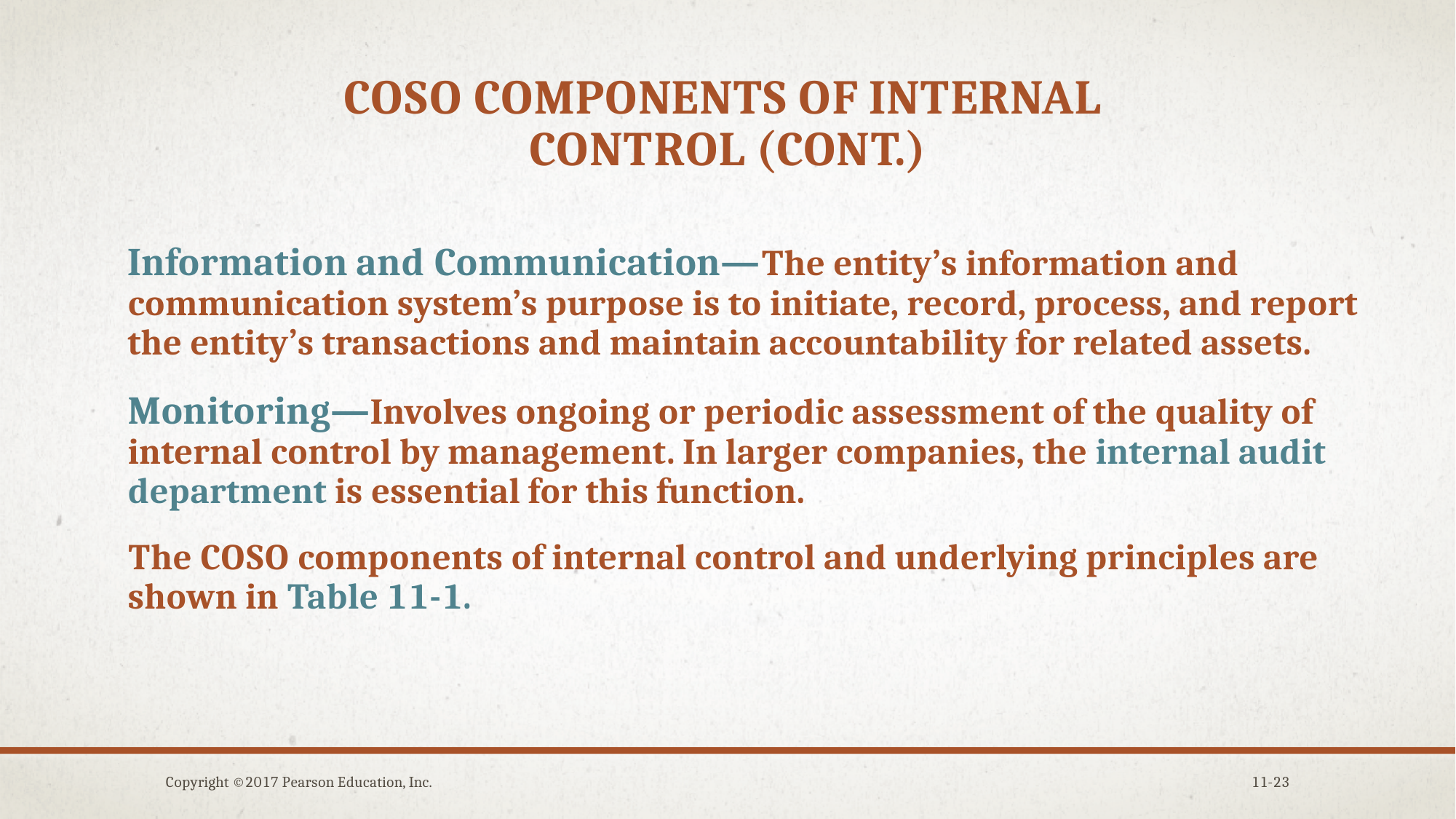

# Coso components of internal control (cont.)
Information and Communication—The entity’s information and communication system’s purpose is to initiate, record, process, and report the entity’s transactions and maintain accountability for related assets.
Monitoring—Involves ongoing or periodic assessment of the quality of internal control by management. In larger companies, the internal audit department is essential for this function.
The COSO components of internal control and underlying principles are shown in Table 11-1.
Copyright ©2017 Pearson Education, Inc.
11-23